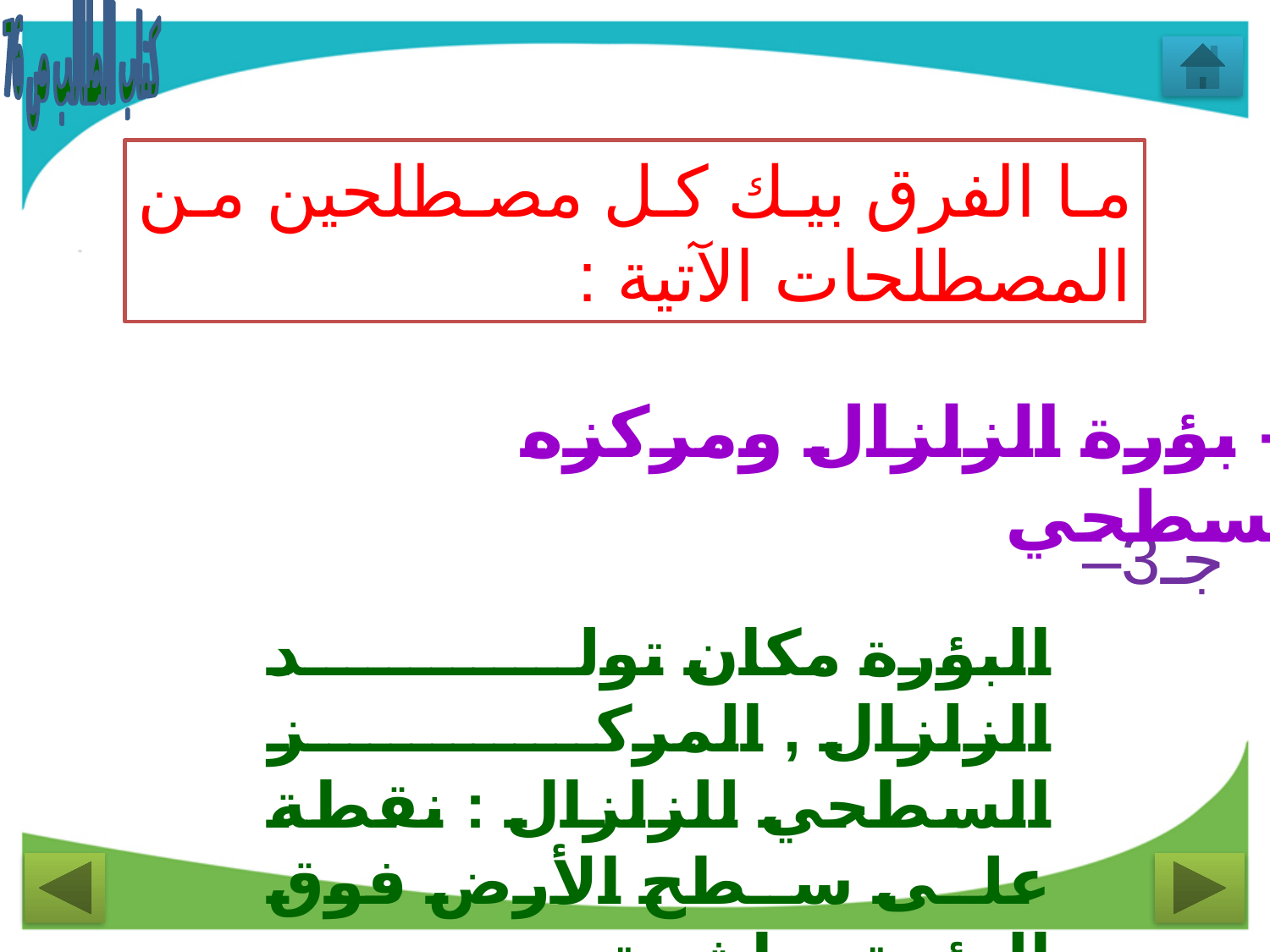

كتاب الطالب ص 76

ما الفرق بيك كل مصطلحين من المصطلحات الآتية :
3- بؤرة الزلزال ومركزه السطحي
جـ3–
البؤرة مكان تولد الزلزال , المركز السطحي للزلزال : نقطة على سطح الأرض فوق البؤرة مباشرة .